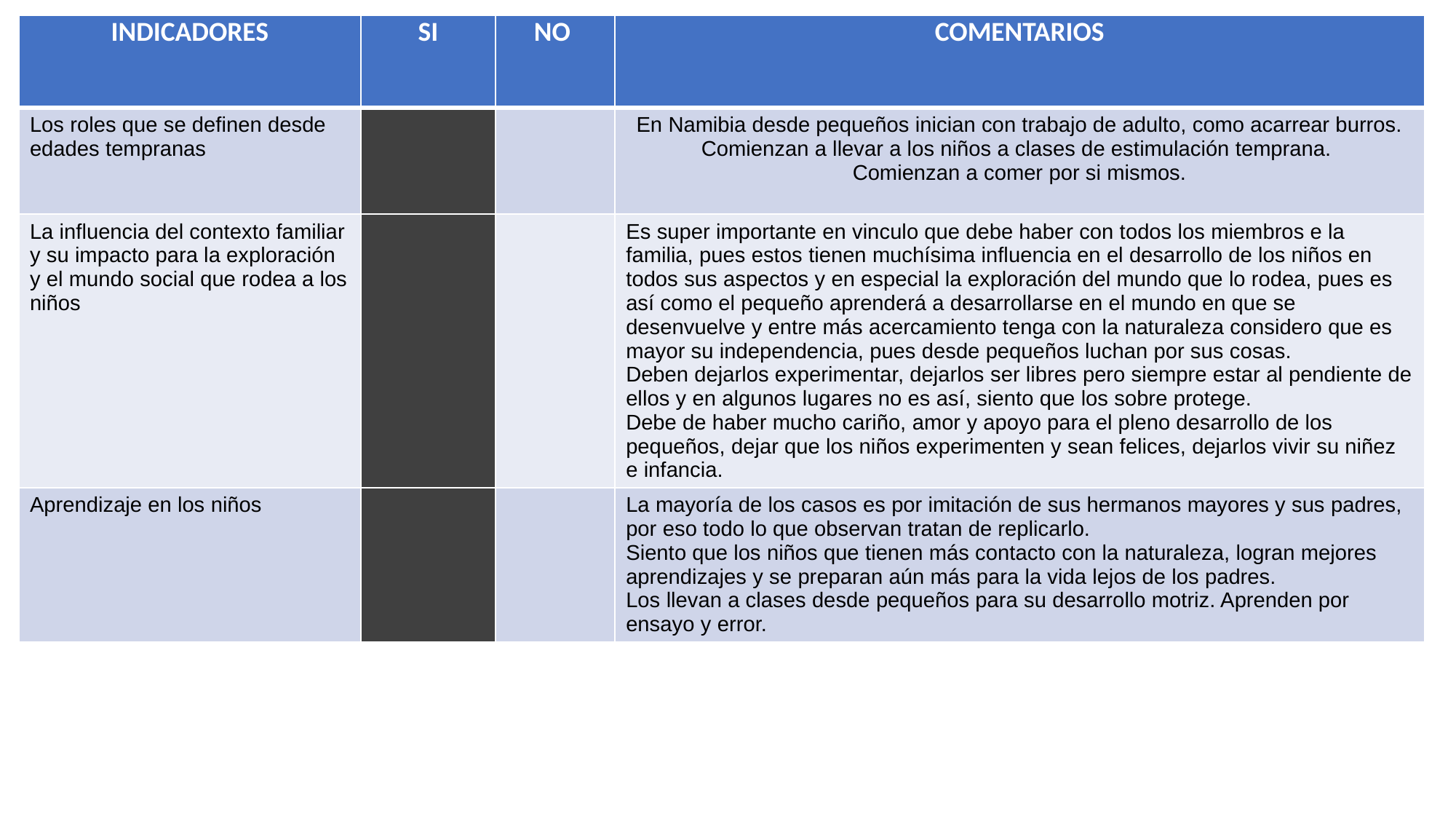

| INDICADORES | SI | NO | COMENTARIOS |
| --- | --- | --- | --- |
| Los roles que se definen desde edades tempranas |  |  | En Namibia desde pequeños inician con trabajo de adulto, como acarrear burros. Comienzan a llevar a los niños a clases de estimulación temprana. Comienzan a comer por si mismos. |
| La influencia del contexto familiar y su impacto para la exploración y el mundo social que rodea a los niños |  |  | Es super importante en vinculo que debe haber con todos los miembros e la familia, pues estos tienen muchísima influencia en el desarrollo de los niños en todos sus aspectos y en especial la exploración del mundo que lo rodea, pues es así como el pequeño aprenderá a desarrollarse en el mundo en que se desenvuelve y entre más acercamiento tenga con la naturaleza considero que es mayor su independencia, pues desde pequeños luchan por sus cosas. Deben dejarlos experimentar, dejarlos ser libres pero siempre estar al pendiente de ellos y en algunos lugares no es así, siento que los sobre protege. Debe de haber mucho cariño, amor y apoyo para el pleno desarrollo de los pequeños, dejar que los niños experimenten y sean felices, dejarlos vivir su niñez e infancia. |
| Aprendizaje en los niños |  |  | La mayoría de los casos es por imitación de sus hermanos mayores y sus padres, por eso todo lo que observan tratan de replicarlo. Siento que los niños que tienen más contacto con la naturaleza, logran mejores aprendizajes y se preparan aún más para la vida lejos de los padres. Los llevan a clases desde pequeños para su desarrollo motriz. Aprenden por ensayo y error. |